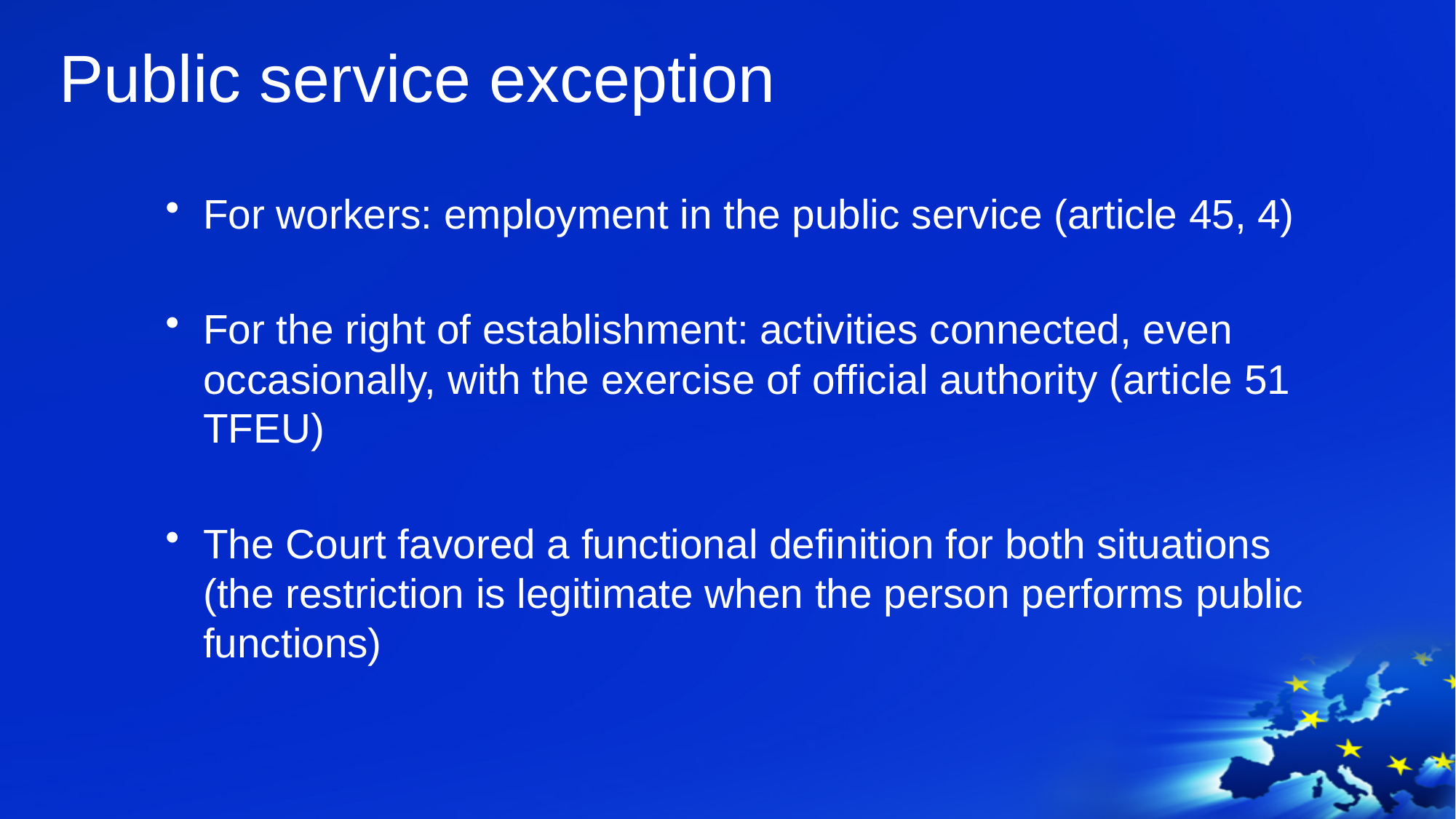

# Public service exception
For workers: employment in the public service (article 45, 4)

For the right of establishment: activities connected, even occasionally, with the exercise of official authority (article 51 TFEU)

The Court favored a functional definition for both situations  (the restriction is legitimate when the person performs public functions)